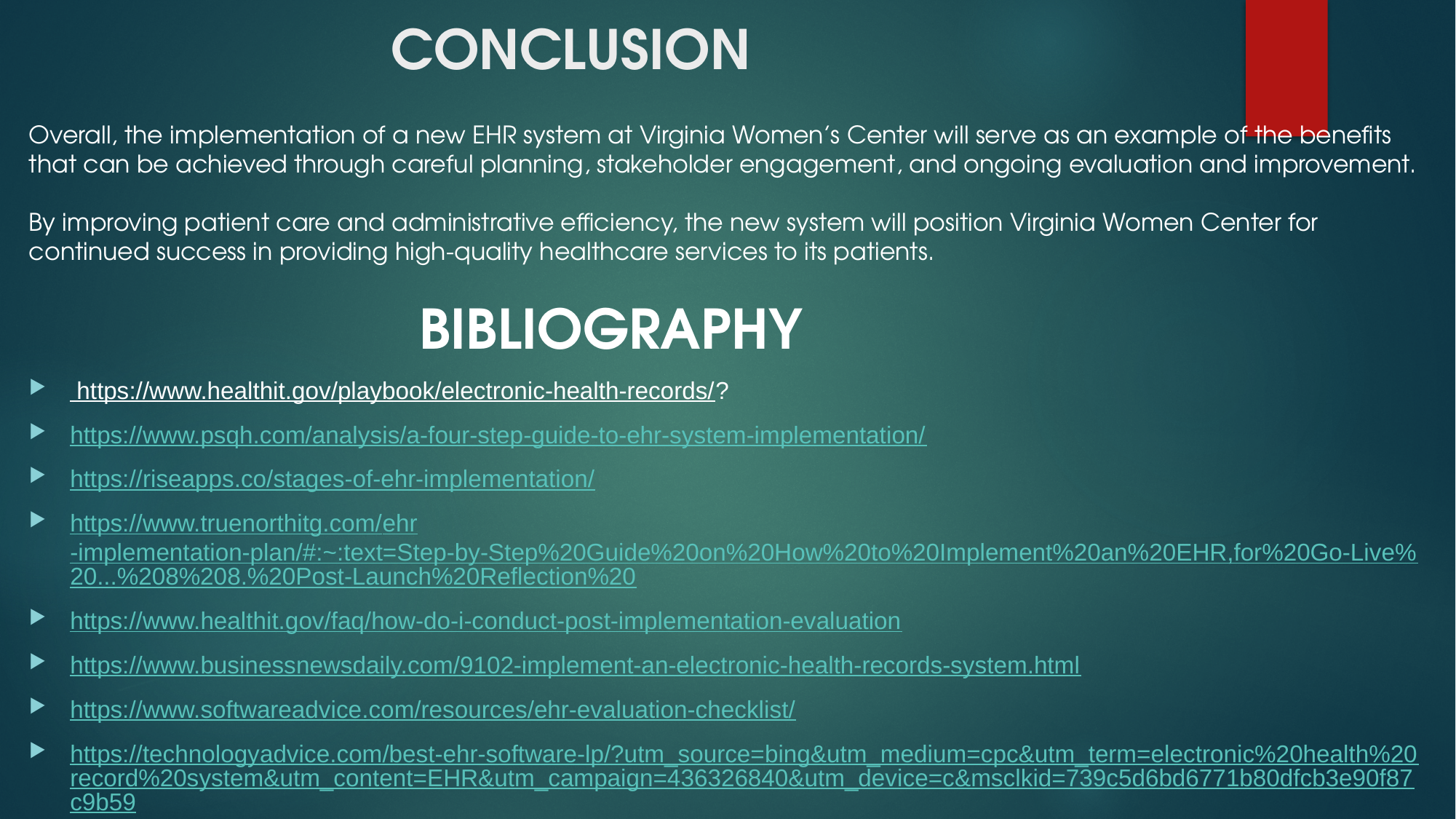

# CONCLUSION
Overall, the implementation of a new EHR system at Virginia Women’s Center will serve as an example of the benefits that can be achieved through careful planning, stakeholder engagement, and ongoing evaluation and improvement.

By improving patient care and administrative efficiency, the new system will position Virginia Women Center for continued success in providing high-quality healthcare services to its patients.

                                                          BIBLIOGRAPHY
 https://www.healthit.gov/playbook/electronic-health-records/?
https://www.psqh.com/analysis/a-four-step-guide-to-ehr-system-implementation/
https://riseapps.co/stages-of-ehr-implementation/
https://www.truenorthitg.com/ehr-implementation-plan/#:~:text=Step-by-Step%20Guide%20on%20How%20to%20Implement%20an%20EHR,for%20Go-Live%20...%208%208.%20Post-Launch%20Reflection%20
https://www.healthit.gov/faq/how-do-i-conduct-post-implementation-evaluation
https://www.businessnewsdaily.com/9102-implement-an-electronic-health-records-system.html
https://www.softwareadvice.com/resources/ehr-evaluation-checklist/
https://technologyadvice.com/best-ehr-software-lp/?utm_source=bing&utm_medium=cpc&utm_term=electronic%20health%20record%20system&utm_content=EHR&utm_campaign=436326840&utm_device=c&msclkid=739c5d6bd6771b80dfcb3e90f87c9b59